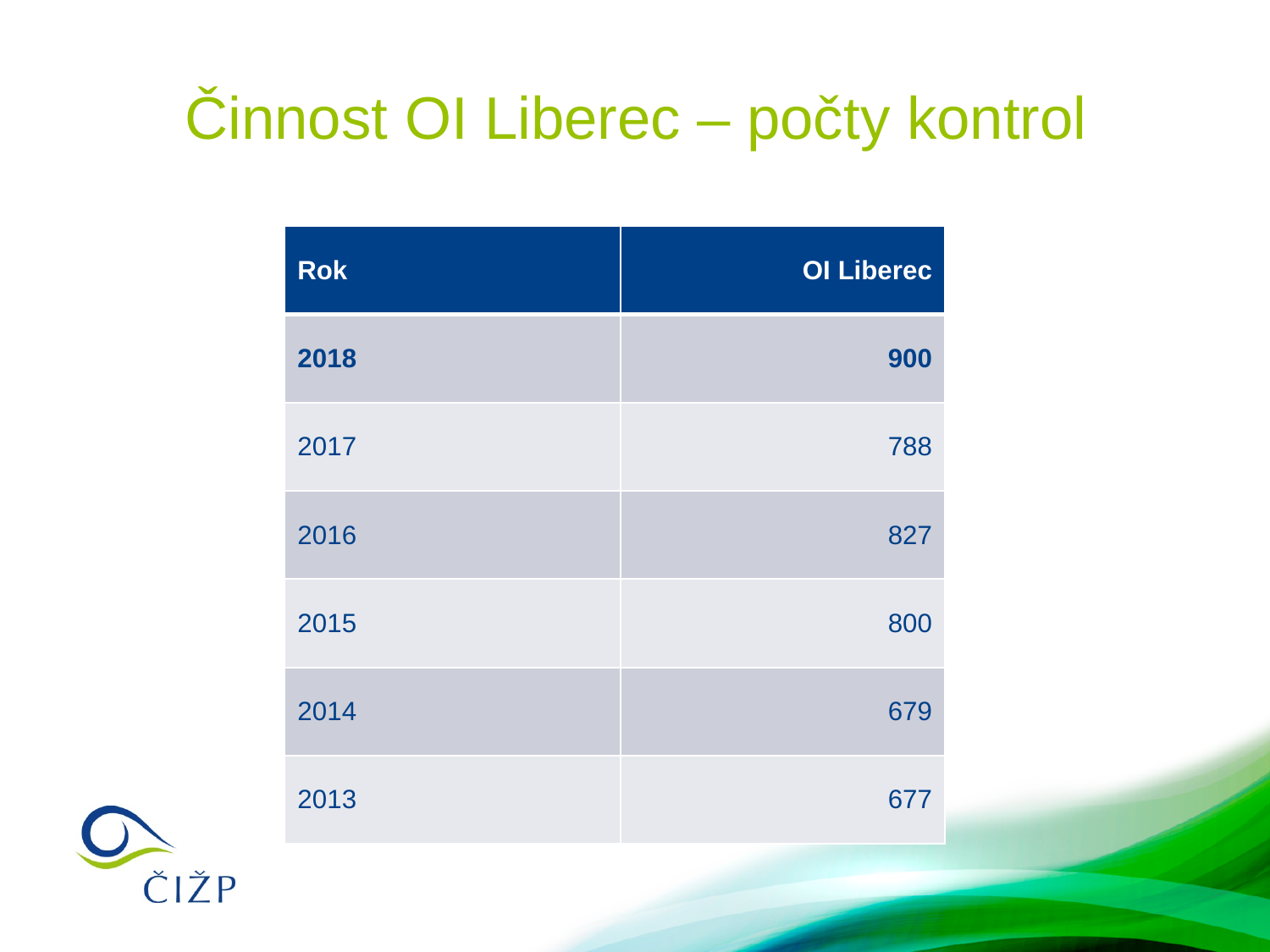

# Činnost OI Liberec – počty kontrol
| Rok | OI Liberec |
| --- | --- |
| 2018 | 900 |
| 2017 | 788 |
| 2016 | 827 |
| 2015 | 800 |
| 2014 | 679 |
| 2013 | 677 |